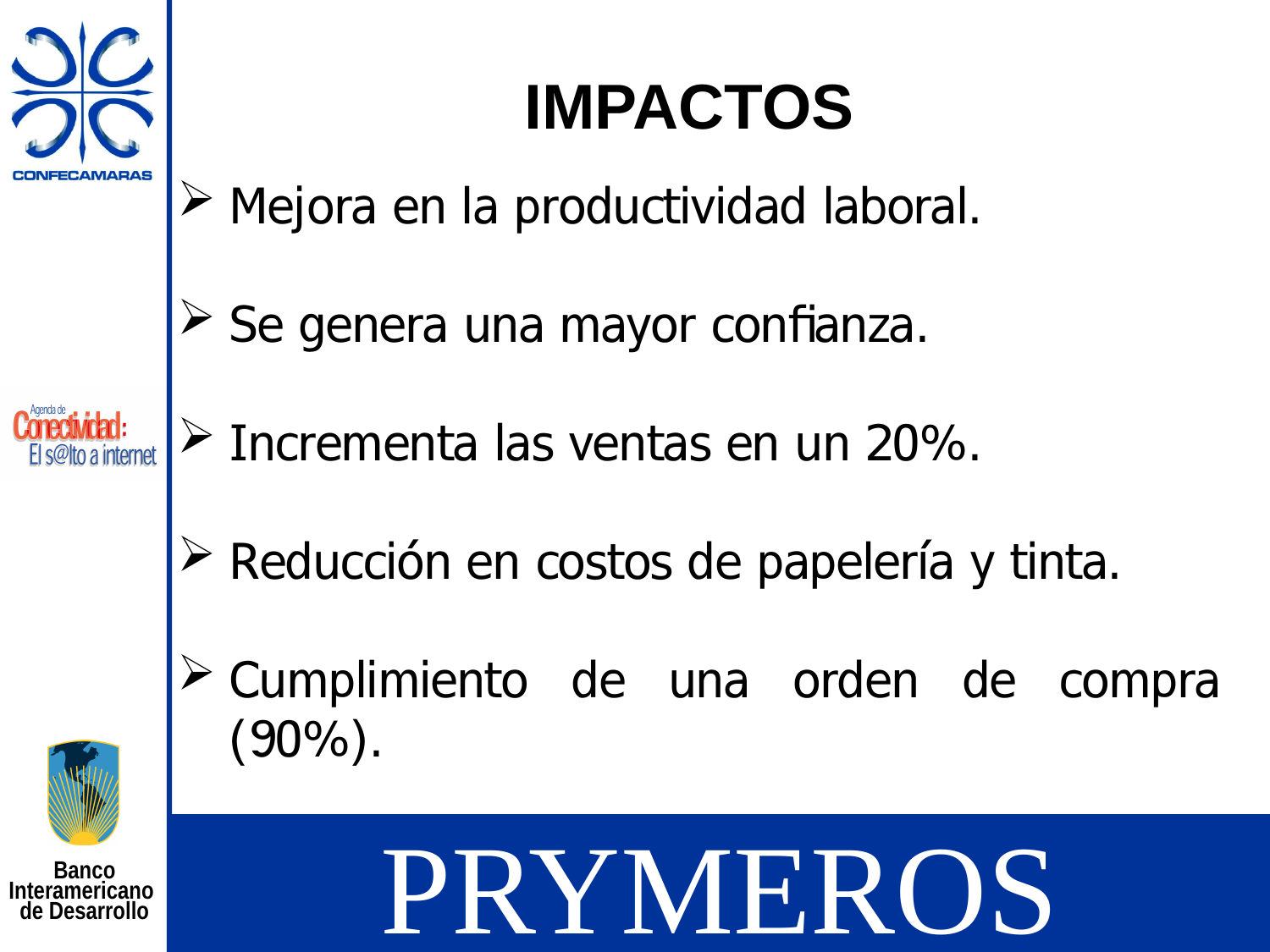

IMPACTOS
Mejora en la productividad laboral.

Se genera una mayor confianza.

Incrementa las ventas en un 20%.

Reducción en costos de papelería y tinta.

Cumplimiento de una orden de compra (90%).